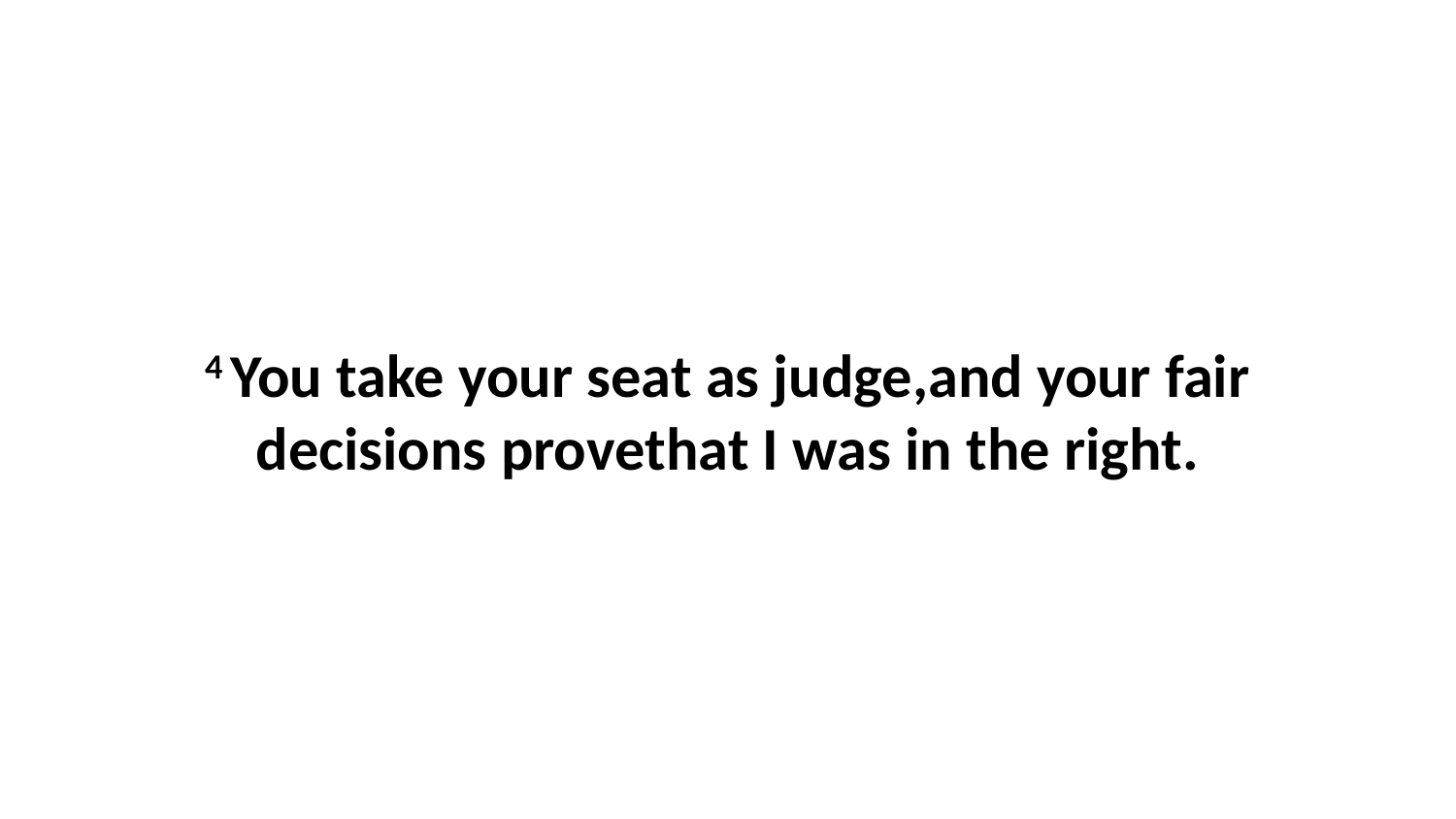

4 You take your seat as judge,and your fair decisions provethat I was in the right.